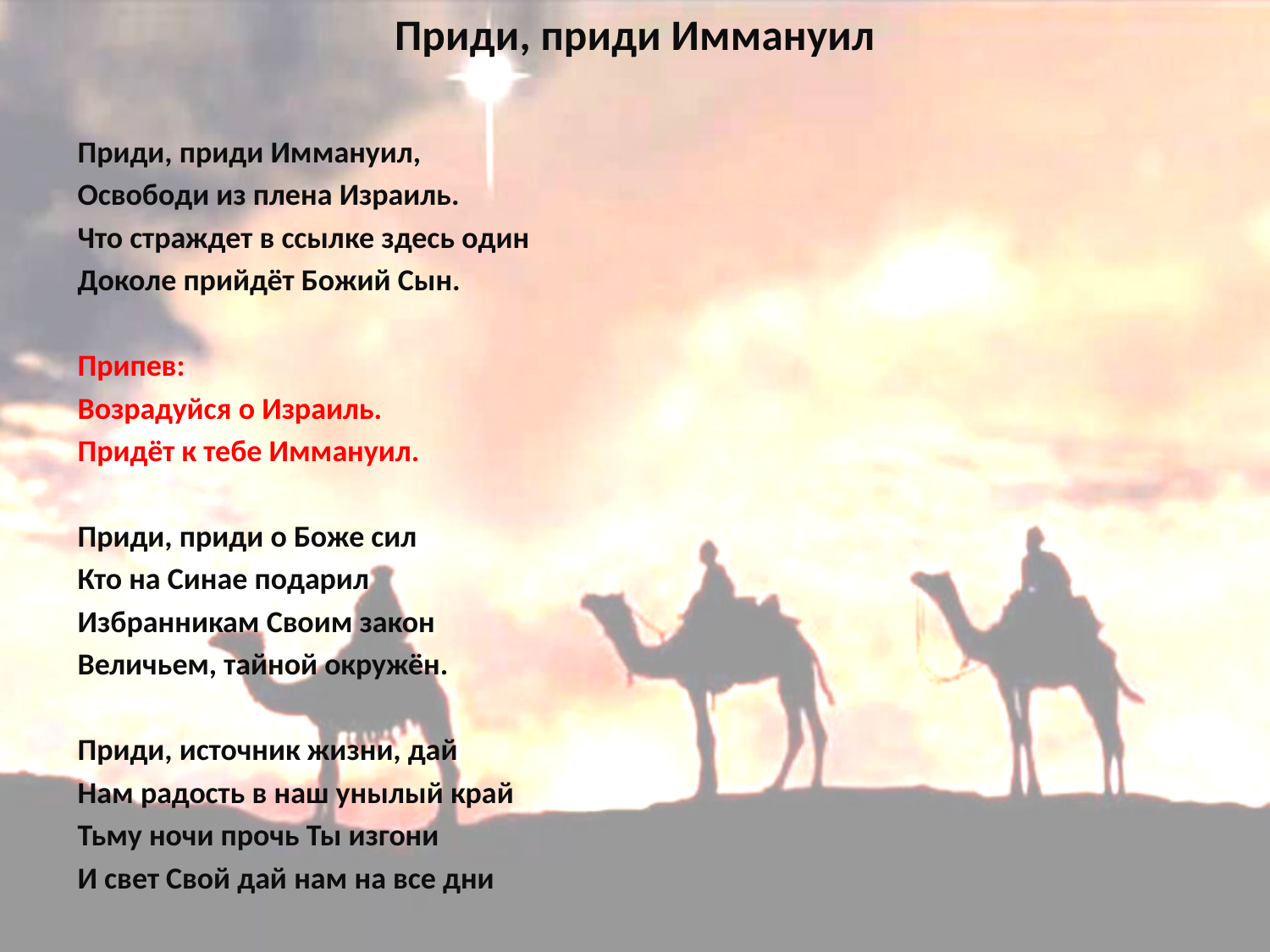

# Приди, приди Иммануил
Приди, приди Иммануил,
Освободи из плена Израиль.
Что страждет в ссылке здесь один
Доколе прийдёт Божий Сын.

Припев:
Возрадуйся о Израиль.
Придёт к тебе Иммануил.

Приди, приди о Боже сил
Кто на Синае подарил
Избранникам Своим закон
Величьем, тайной окружён.

Приди, источник жизни, дай
Нам радость в наш унылый край
Тьму ночи прочь Ты изгони
И свет Свой дай нам на все дни